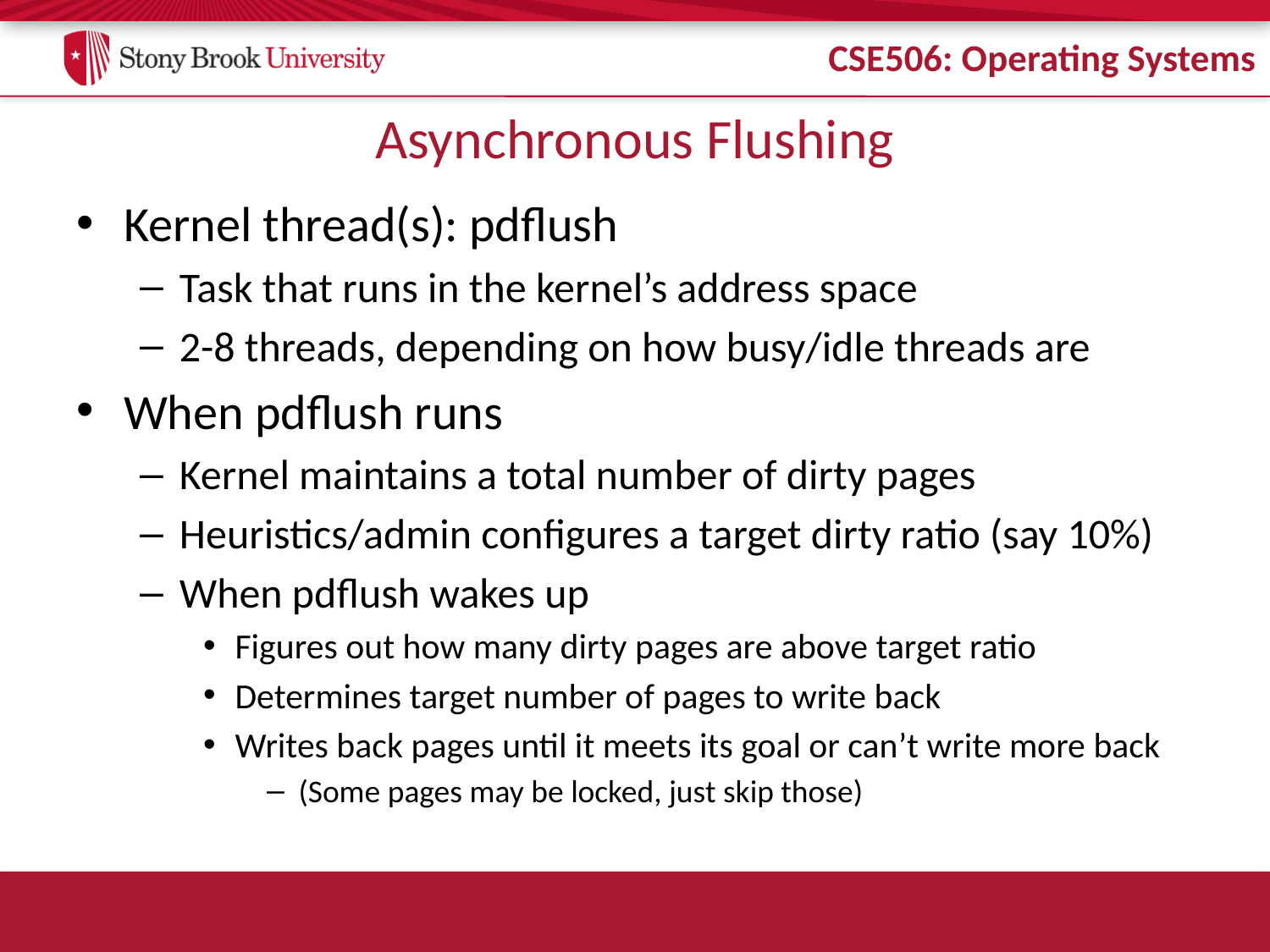

# Asynchronous Flushing
Kernel thread(s): pdflush
Task that runs in the kernel’s address space
2-8 threads, depending on how busy/idle threads are
When pdflush runs
Kernel maintains a total number of dirty pages
Heuristics/admin configures a target dirty ratio (say 10%)
When pdflush wakes up
Figures out how many dirty pages are above target ratio
Determines target number of pages to write back
Writes back pages until it meets its goal or can’t write more back
(Some pages may be locked, just skip those)